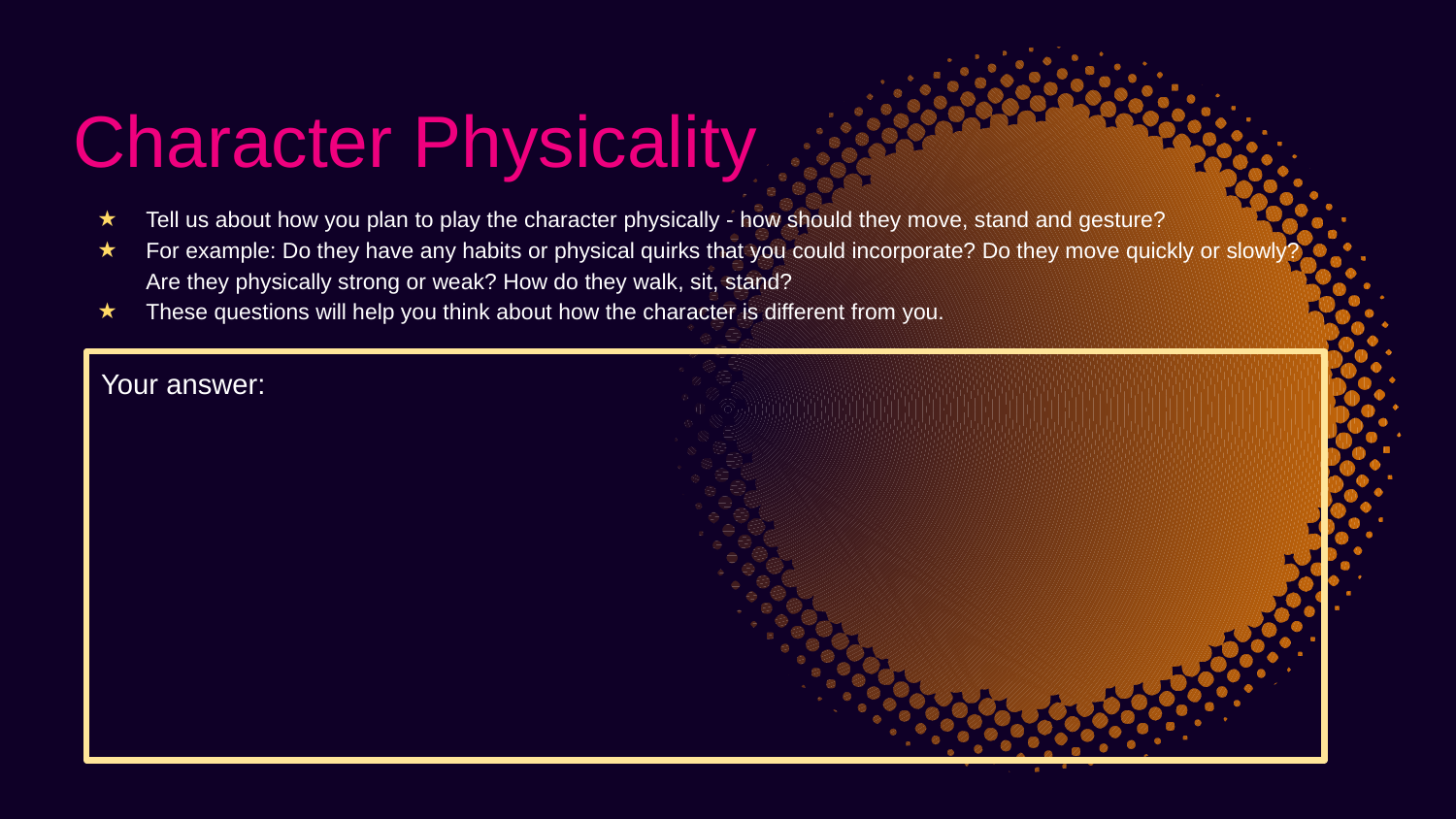

# Character Physicality
Tell us about how you plan to play the character physically - how should they move, stand and gesture?
For example: Do they have any habits or physical quirks that you could incorporate? Do they move quickly or slowly? Are they physically strong or weak? How do they walk, sit, stand?
These questions will help you think about how the character is different from you.

Your answer: